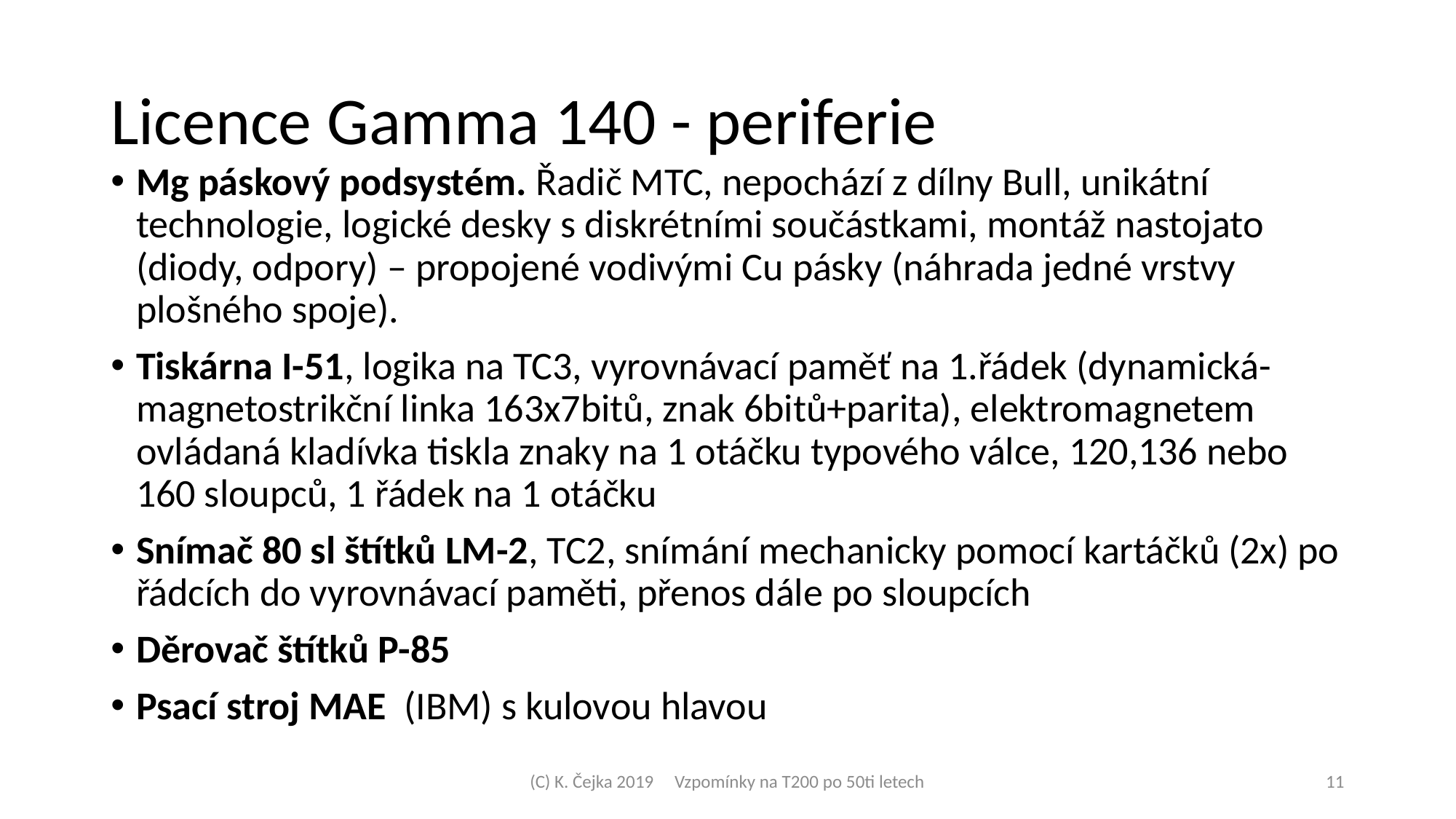

Licence Gamma 140 - periferie
Mg páskový podsystém. Řadič MTC, nepochází z dílny Bull, unikátní technologie, logické desky s diskrétními součástkami, montáž nastojato (diody, odpory) – propojené vodivými Cu pásky (náhrada jedné vrstvy plošného spoje).
Tiskárna I-51, logika na TC3, vyrovnávací paměť na 1.řádek (dynamická-magnetostrikční linka 163x7bitů, znak 6bitů+parita), elektromagnetem ovládaná kladívka tiskla znaky na 1 otáčku typového válce, 120,136 nebo 160 sloupců, 1 řádek na 1 otáčku
Snímač 80 sl štítků LM-2, TC2, snímání mechanicky pomocí kartáčků (2x) po řádcích do vyrovnávací paměti, přenos dále po sloupcích
Děrovač štítků P-85
Psací stroj MAE  (IBM) s kulovou hlavou
(C) K. Čejka 2019     Vzpomínky na T200 po 50ti letech
11